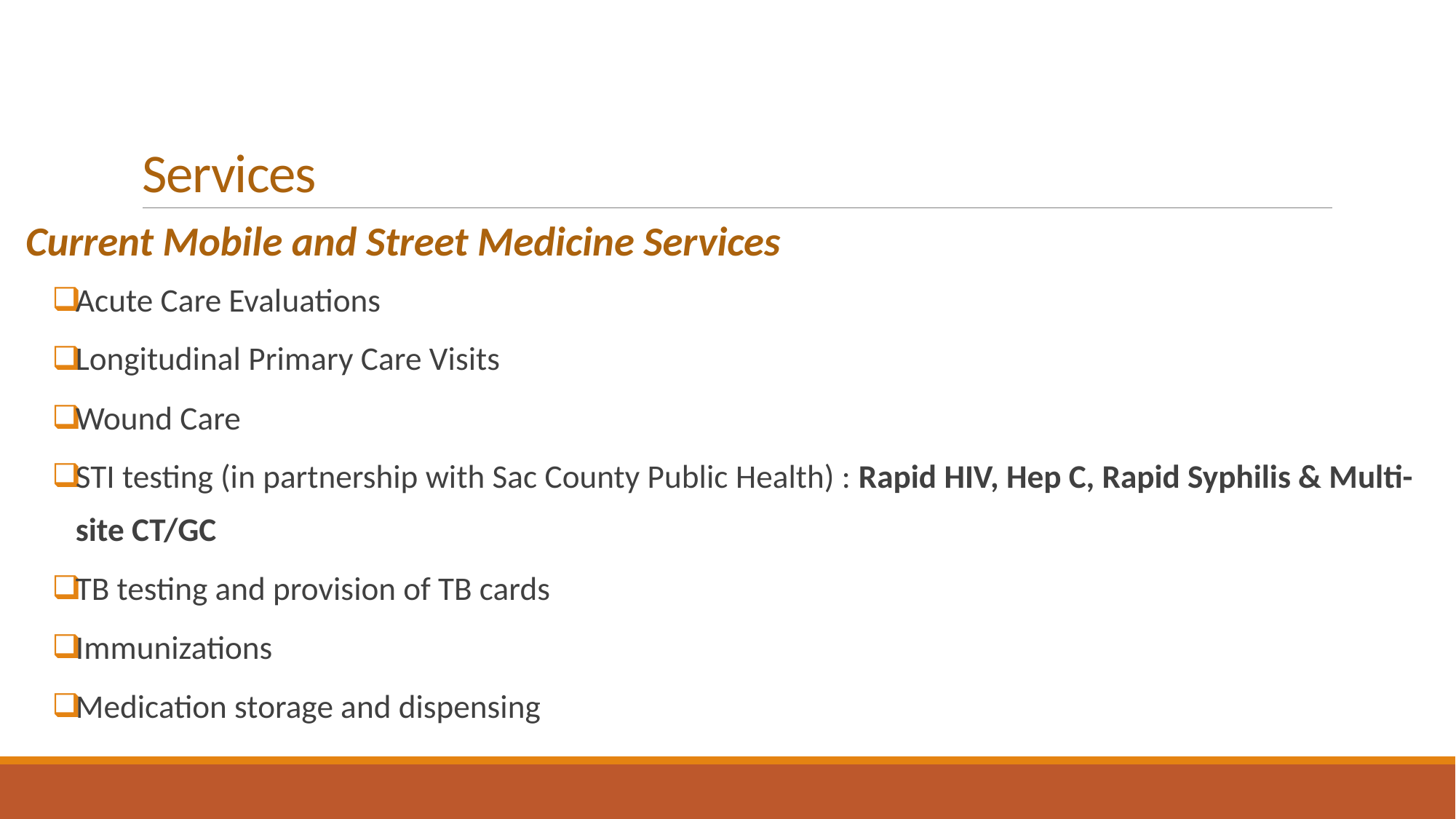

# Services
Current Mobile and Street Medicine Services
Acute Care Evaluations
Longitudinal Primary Care Visits
Wound Care
STI testing (in partnership with Sac County Public Health) : Rapid HIV, Hep C, Rapid Syphilis & Multi-site CT/GC
TB testing and provision of TB cards
Immunizations
Medication storage and dispensing